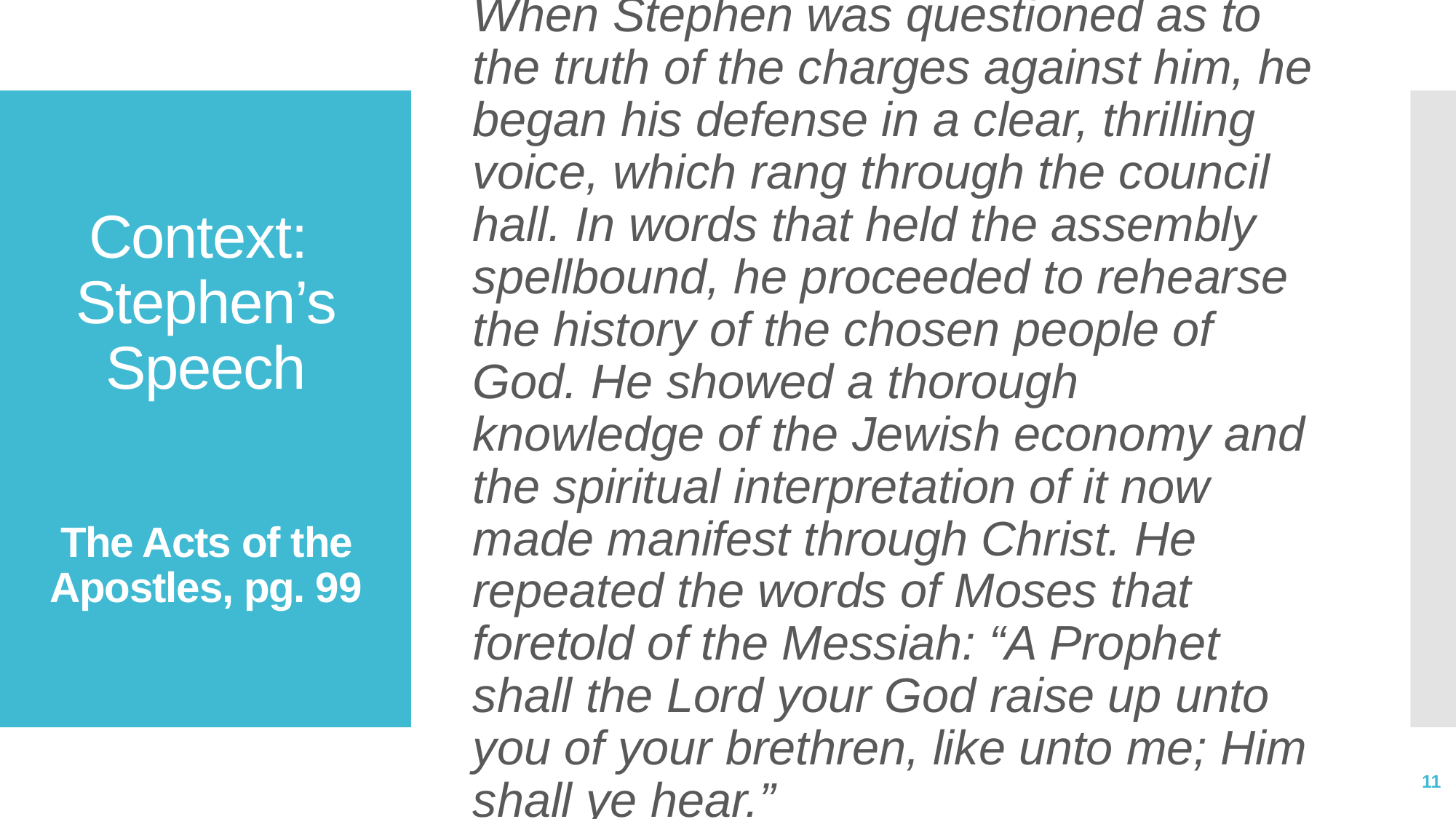

When Stephen was questioned as to the truth of the charges against him, he began his defense in a clear, thrilling voice, which rang through the council hall. In words that held the assembly spellbound, he proceeded to rehearse the history of the chosen people of God. He showed a thorough knowledge of the Jewish economy and the spiritual interpretation of it now made manifest through Christ. He repeated the words of Moses that foretold of the Messiah: “A Prophet shall the Lord your God raise up unto you of your brethren, like unto me; Him shall ye hear.”
# Context:  Stephen’s Speech The Acts of the Apostles, pg. 99
11